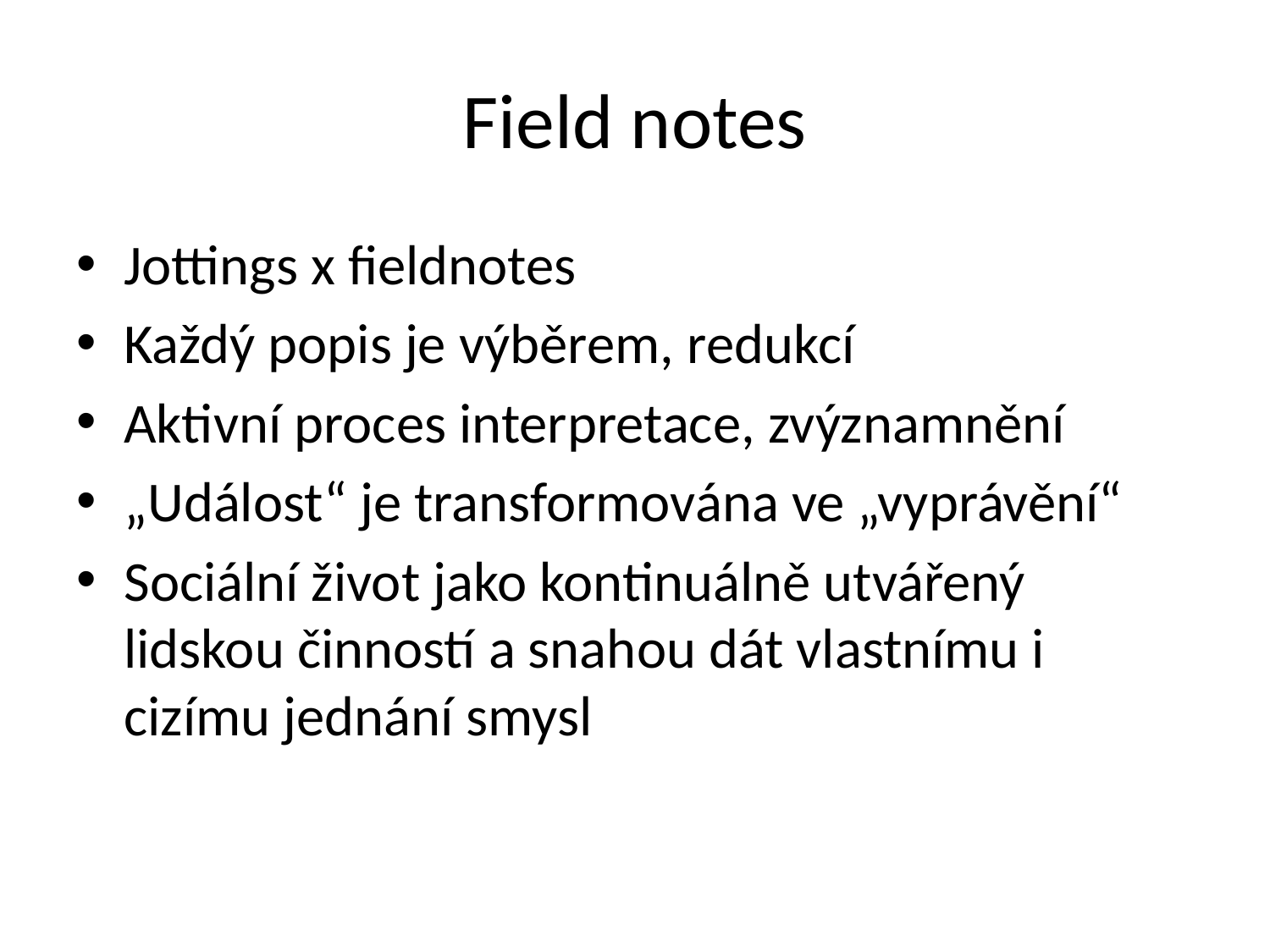

# Field notes
Jottings x fieldnotes
Každý popis je výběrem, redukcí
Aktivní proces interpretace, zvýznamnění
„Událost“ je transformována ve „vyprávění“
Sociální život jako kontinuálně utvářený lidskou činností a snahou dát vlastnímu i cizímu jednání smysl